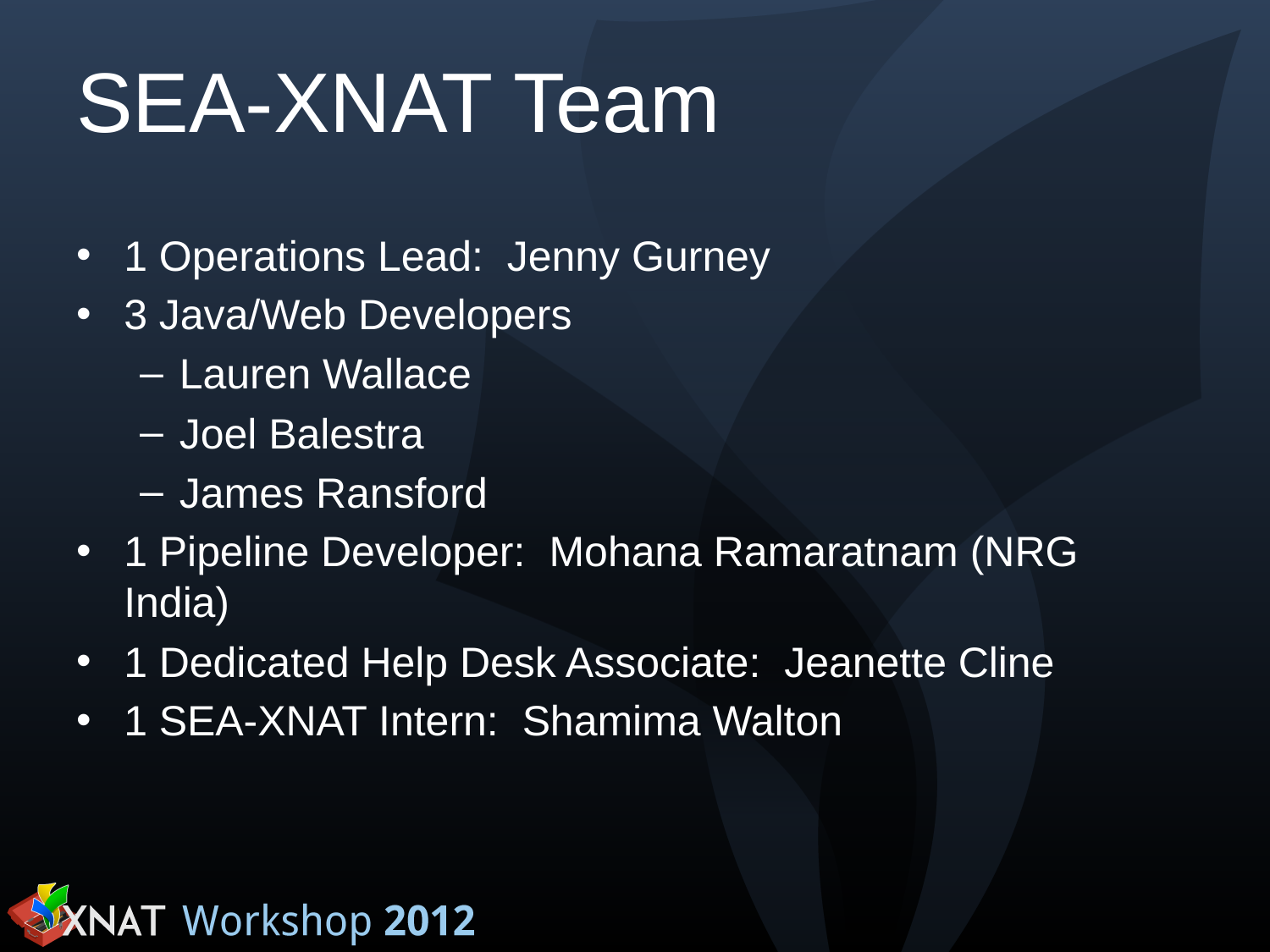

# SEA-XNAT Team
1 Operations Lead:  Jenny Gurney
3 Java/Web Developers
Lauren Wallace
Joel Balestra
James Ransford
1 Pipeline Developer:  Mohana Ramaratnam (NRG India)
1 Dedicated Help Desk Associate:  Jeanette Cline
1 SEA-XNAT Intern:  Shamima Walton